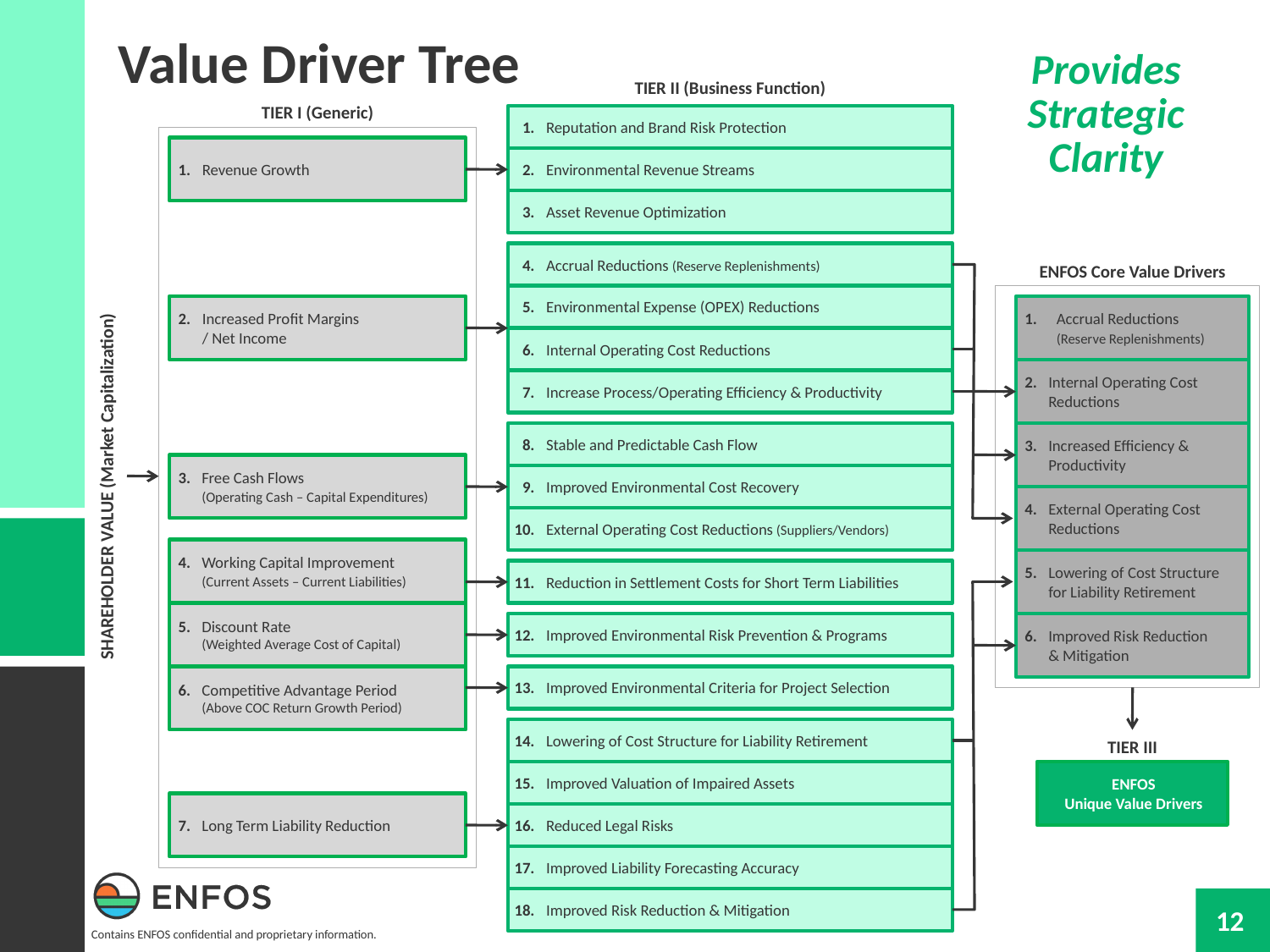

Value Driver Tree
Provides Strategic Clarity
TIER II (Business Function)
TIER I (Generic)
1.	Reputation and Brand Risk Protection

1.	Revenue Growth
2.	Environmental Revenue Streams
3.	Asset Revenue Optimization
4.	Accrual Reductions (Reserve Replenishments)
ENFOS Core Value Drivers
SHAREHOLDER VALUE (Market Capitalization)

5.	Environmental Expense (OPEX) Reductions

2.	Increased Profit Margins
	/ Net Income
1.	Accrual Reductions
	(Reserve Replenishments)
6.	Internal Operating Cost Reductions
2.	Internal Operating Cost Reductions
7.	Increase Process/Operating Efficiency & Productivity
8.	Stable and Predictable Cash Flow
3.	Increased Efficiency & Productivity
3.	Free Cash Flows
	(Operating Cash – Capital Expenditures)
9.	Improved Environmental Cost Recovery
4.	External Operating Cost Reductions
10.	External Operating Cost Reductions (Suppliers/Vendors)
4.	Working Capital Improvement
	(Current Assets – Current Liabilities)
5.	Lowering of Cost Structure for Liability Retirement
11.	Reduction in Settlement Costs for Short Term Liabilities

5.	Discount Rate
	(Weighted Average Cost of Capital)
12.	Improved Environmental Risk Prevention & Programs
6.	Improved Risk Reduction
	& Mitigation
6.	Competitive Advantage Period
	(Above COC Return Growth Period)
13.	Improved Environmental Criteria for Project Selection
14.	Lowering of Cost Structure for Liability Retirement
TIER III
15.	Improved Valuation of Impaired Assets
ENFOS
Unique Value Drivers
7.	Long Term Liability Reduction
16.	Reduced Legal Risks
17.	Improved Liability Forecasting Accuracy
18.	Improved Risk Reduction & Mitigation